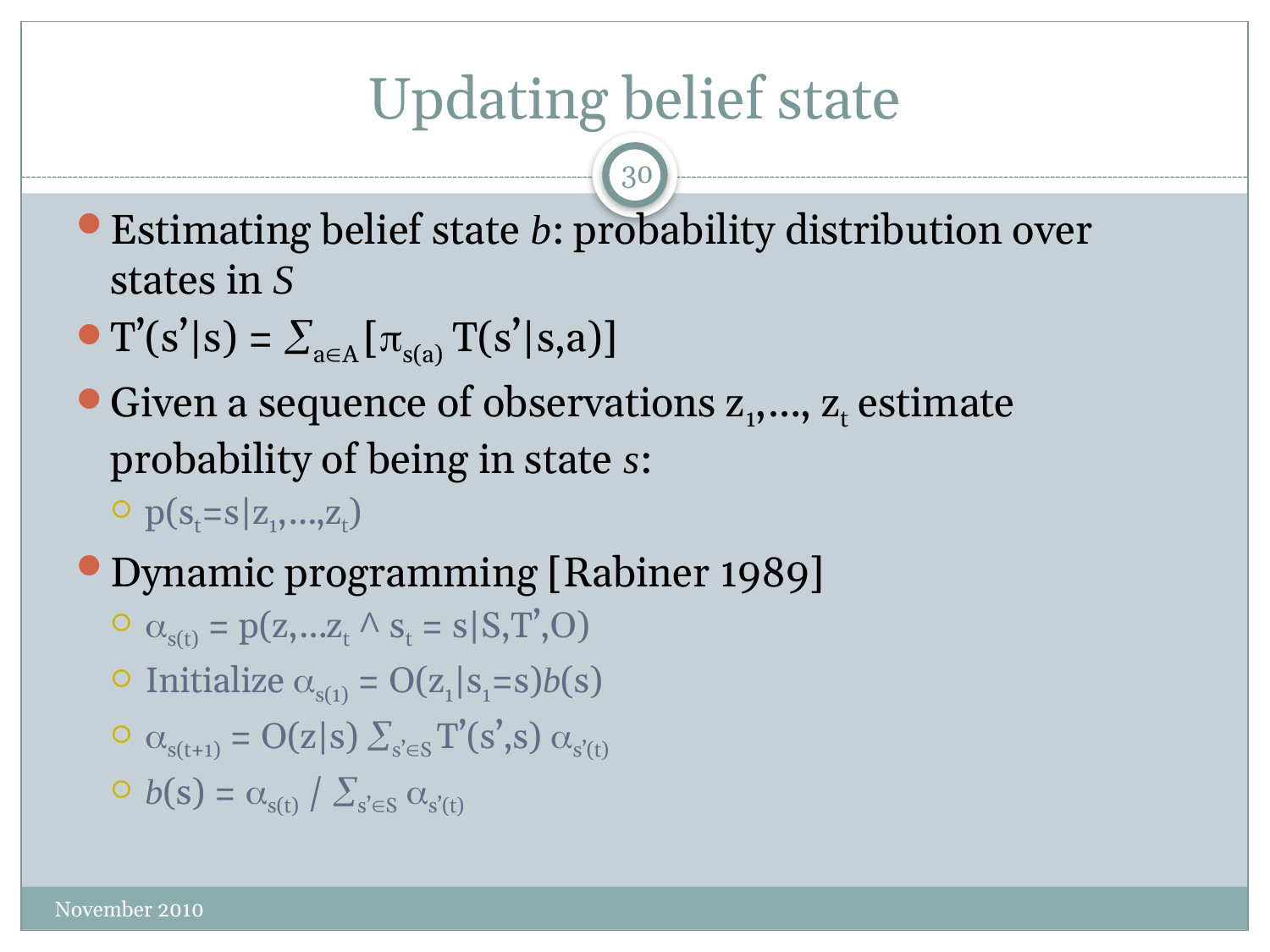

# Updating belief state
30
Estimating belief state b: probability distribution over states in S
T’(s’|s) = ∑a∈A [πs(a) T(s’|s,a)]
Given a sequence of observations z1,…, zt estimate probability of being in state s:
p(st=s|z1,…,zt)
Dynamic programming [Rabiner 1989]
αs(t) = p(z,…zt ^ st = s|S,T’,O)
Initialize αs(1) = O(z1|s1=s)b(s)
αs(t+1) = O(z|s) ∑s’∈S T’(s’,s) αs’(t)
b(s) = αs(t) / ∑s’∈S αs’(t)
November 2010